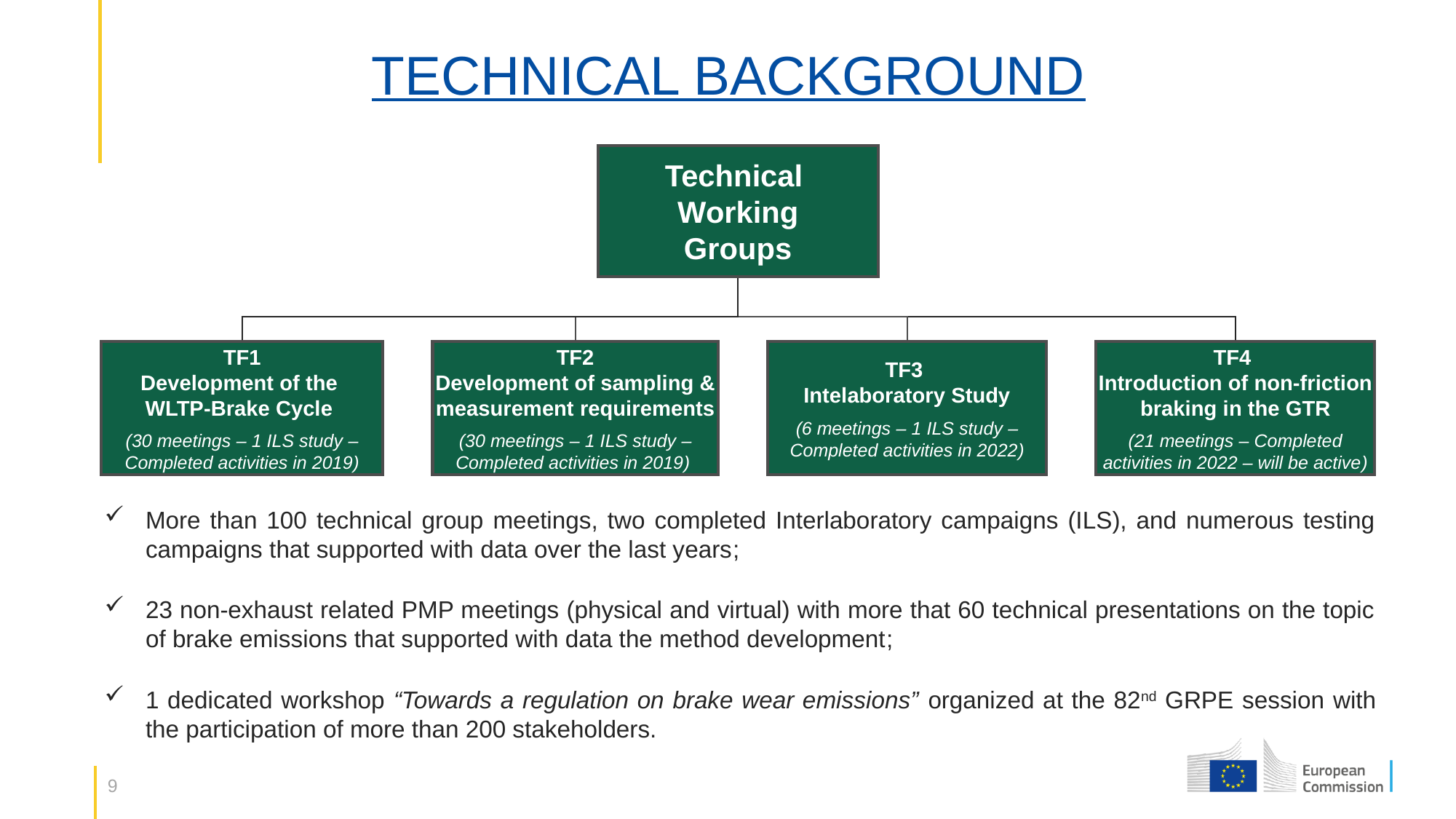

# TECHNICAL BACKGROUND
Technical
Working
Groups
TF1
Development of the
WLTP-Brake Cycle
(30 meetings – 1 ILS study – Completed activities in 2019)
TF2
Development of sampling & measurement requirements
(30 meetings – 1 ILS study – Completed activities in 2019)
TF3
Intelaboratory Study
(6 meetings – 1 ILS study – Completed activities in 2022)
TF4
Introduction of non-friction braking in the GTR
(21 meetings – Completed activities in 2022 – will be active)
More than 100 technical group meetings, two completed Interlaboratory campaigns (ILS), and numerous testing campaigns that supported with data over the last years;
23 non-exhaust related PMP meetings (physical and virtual) with more that 60 technical presentations on the topic of brake emissions that supported with data the method development;
1 dedicated workshop “Towards a regulation on brake wear emissions” organized at the 82nd GRPE session with the participation of more than 200 stakeholders.